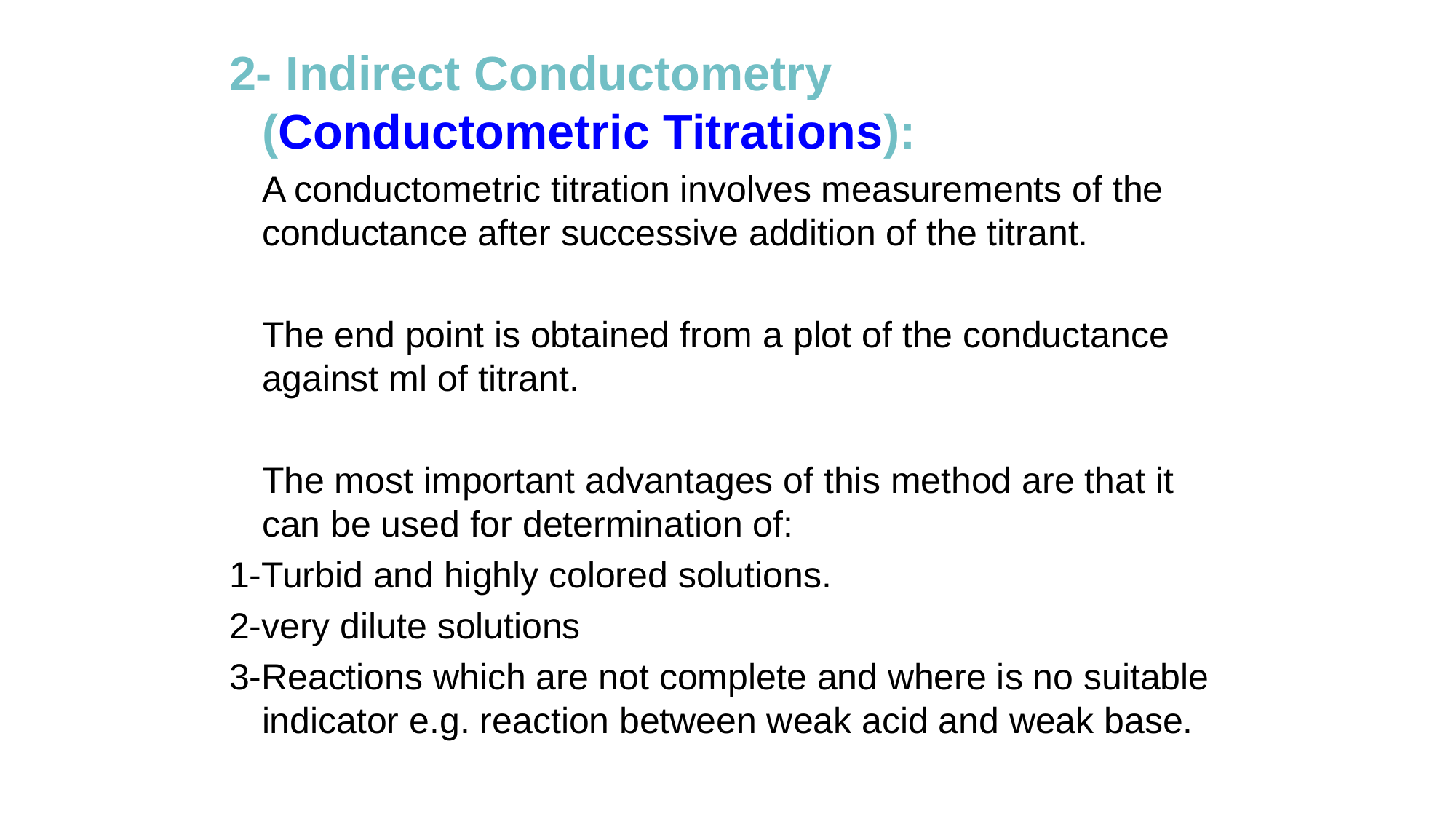

2- Indirect Conductometry (Conductometric Titrations):
A conductometric titration involves measurements of the conductance after successive addition of the titrant.

The end point is obtained from a plot of the conductance against ml of titrant.

The most important advantages of this method are that it can be used for determination of:
1-Turbid and highly colored solutions.
2-very dilute solutions
3-Reactions which are not complete and where is no suitable indicator e.g. reaction between weak acid and weak base.